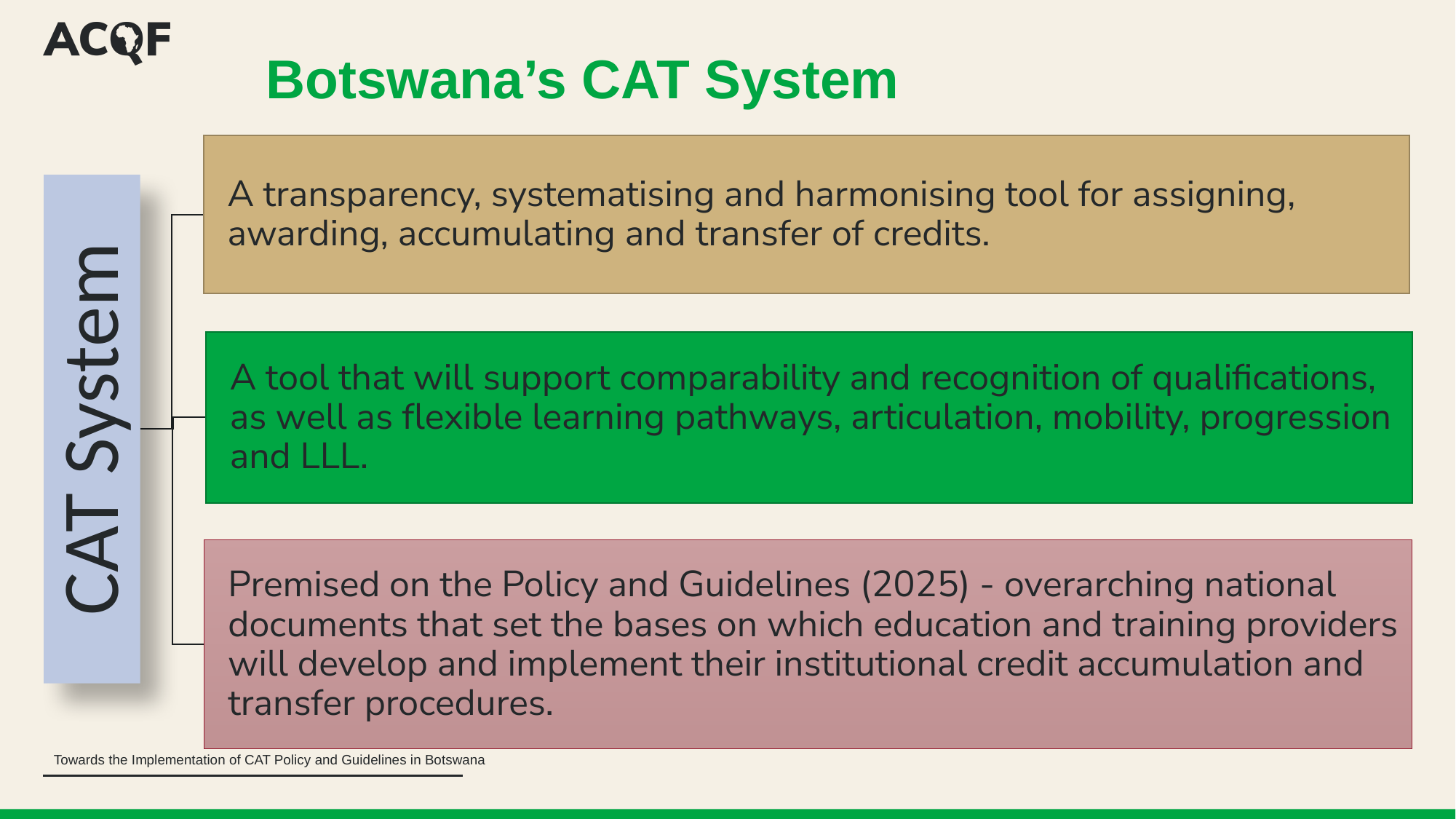

# Botswana’s CAT System

CAT System
A transparency, systematising and harmonising tool for assigning, awarding, accumulating and transfer of credits.
A tool that will support comparability and recognition of qualifications, as well as flexible learning pathways, articulation, mobility, progression and LLL.
Premised on the Policy and Guidelines (2025) - overarching national documents that set the bases on which education and training providers will develop and implement their institutional credit accumulation and transfer procedures.
Towards the Implementation of CAT Policy and Guidelines in Botswana